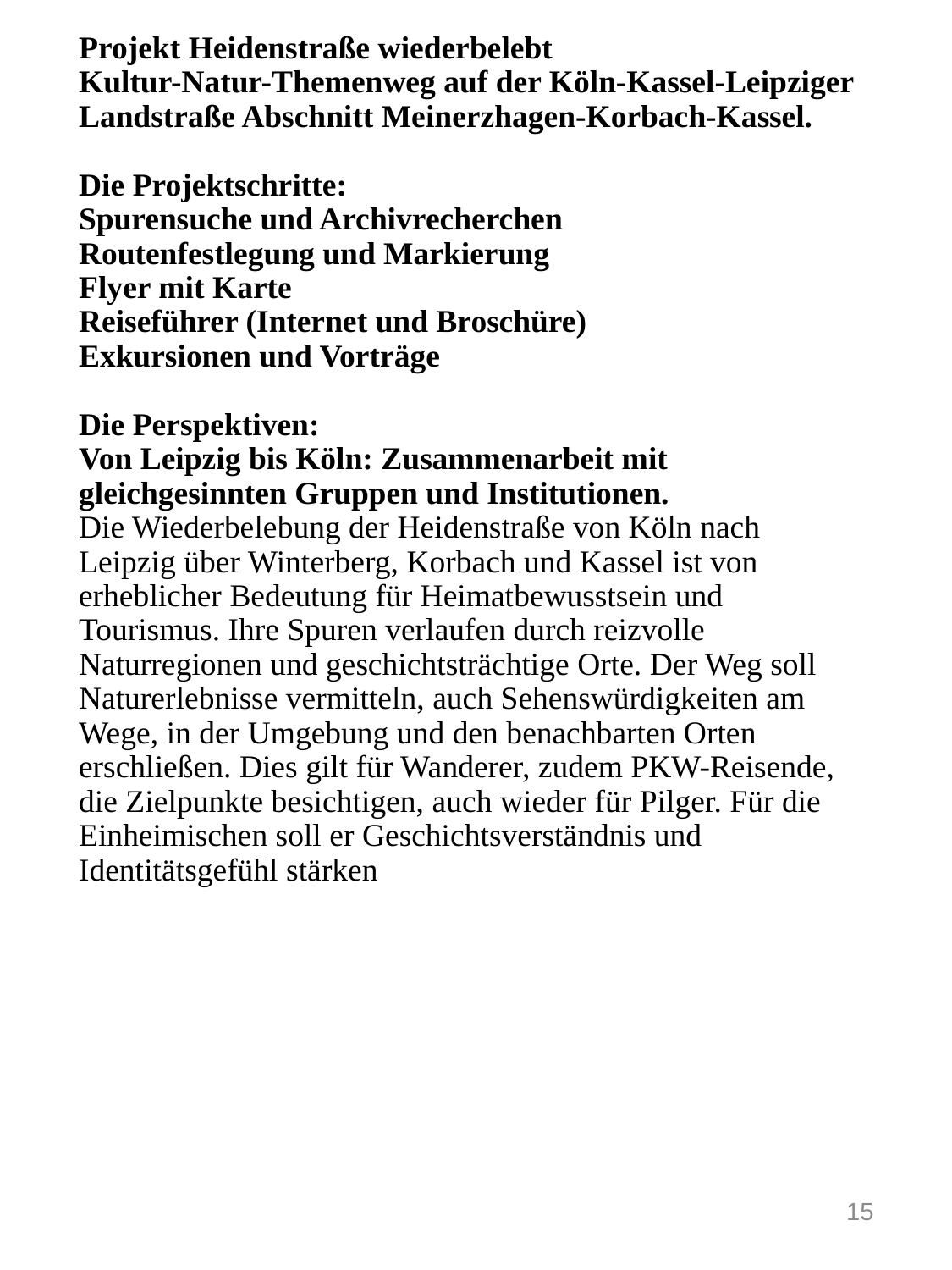

# Projekt Heidenstraße wiederbelebt Kultur-Natur-Themenweg auf der Köln-Kassel-Leipziger Landstraße Abschnitt Meinerzhagen-Korbach-Kassel. Die Projektschritte: Spurensuche und Archivrecherchen Routenfestlegung und Markierung Flyer mit Karte Reiseführer (Internet und Broschüre) Exkursionen und Vorträge Die Perspektiven: Von Leipzig bis Köln: Zusammenarbeit mit gleichgesinnten Gruppen und Institutionen. Die Wiederbelebung der Heidenstraße von Köln nach Leipzig über Winterberg, Korbach und Kassel ist von erheblicher Bedeutung für Heimatbewusstsein und Tourismus. Ihre Spuren verlaufen durch reizvolle Naturregionen und geschichtsträchtige Orte. Der Weg soll Naturerlebnisse vermitteln, auch Sehenswürdigkeiten am Wege, in der Umgebung und den benachbarten Orten erschließen. Dies gilt für Wanderer, zudem PKW-Reisende, die Zielpunkte besichtigen, auch wieder für Pilger. Für die Einheimischen soll er Geschichtsverständnis und Identitätsgefühl stärken
15